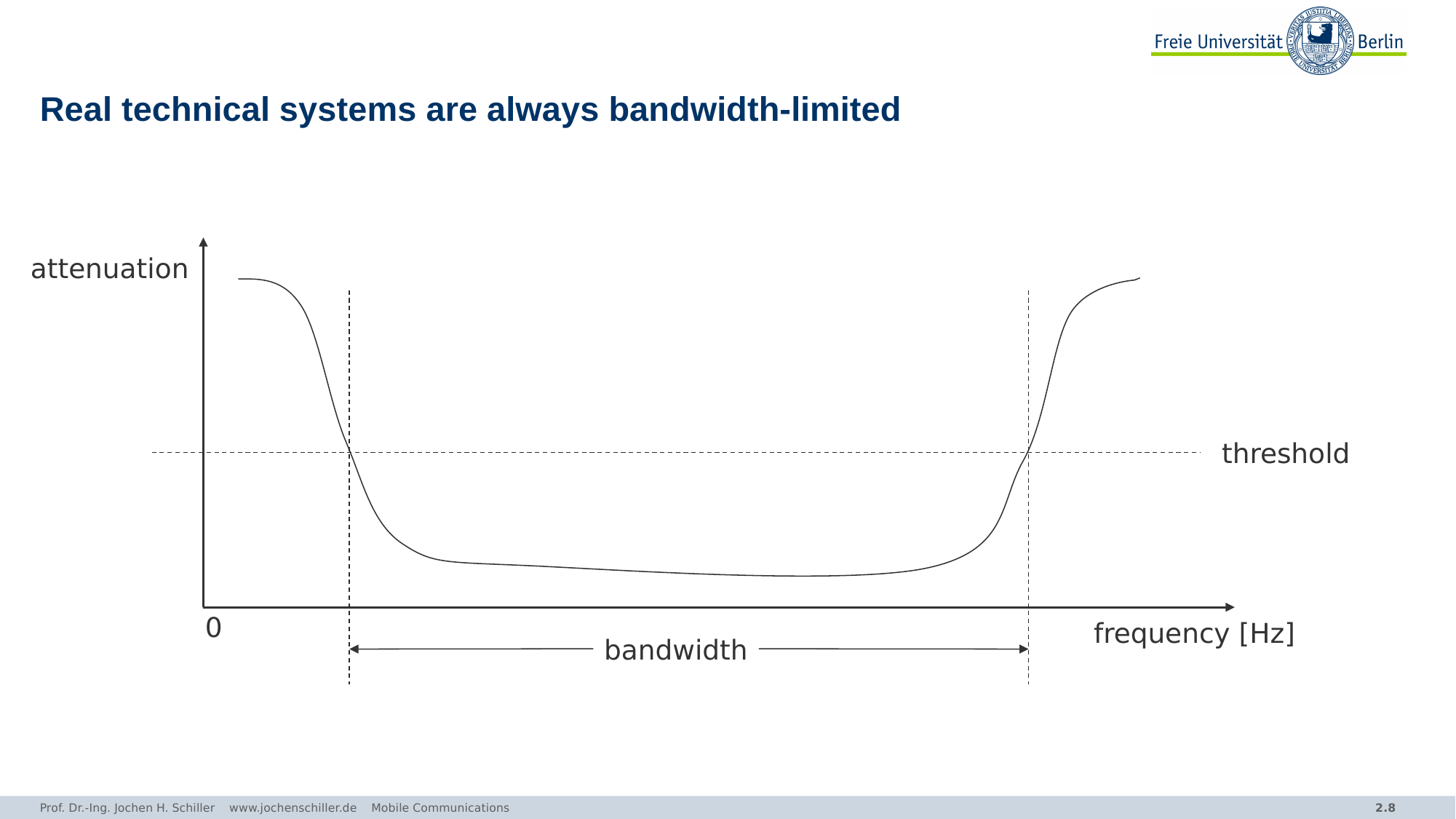

# Real technical systems are always bandwidth-limited
attenuation

threshold
0
frequency [Hz]
bandwidth
Prof. Dr.-Ing. Jochen H. Schiller    www.jochenschiller.de    Mobile Communications